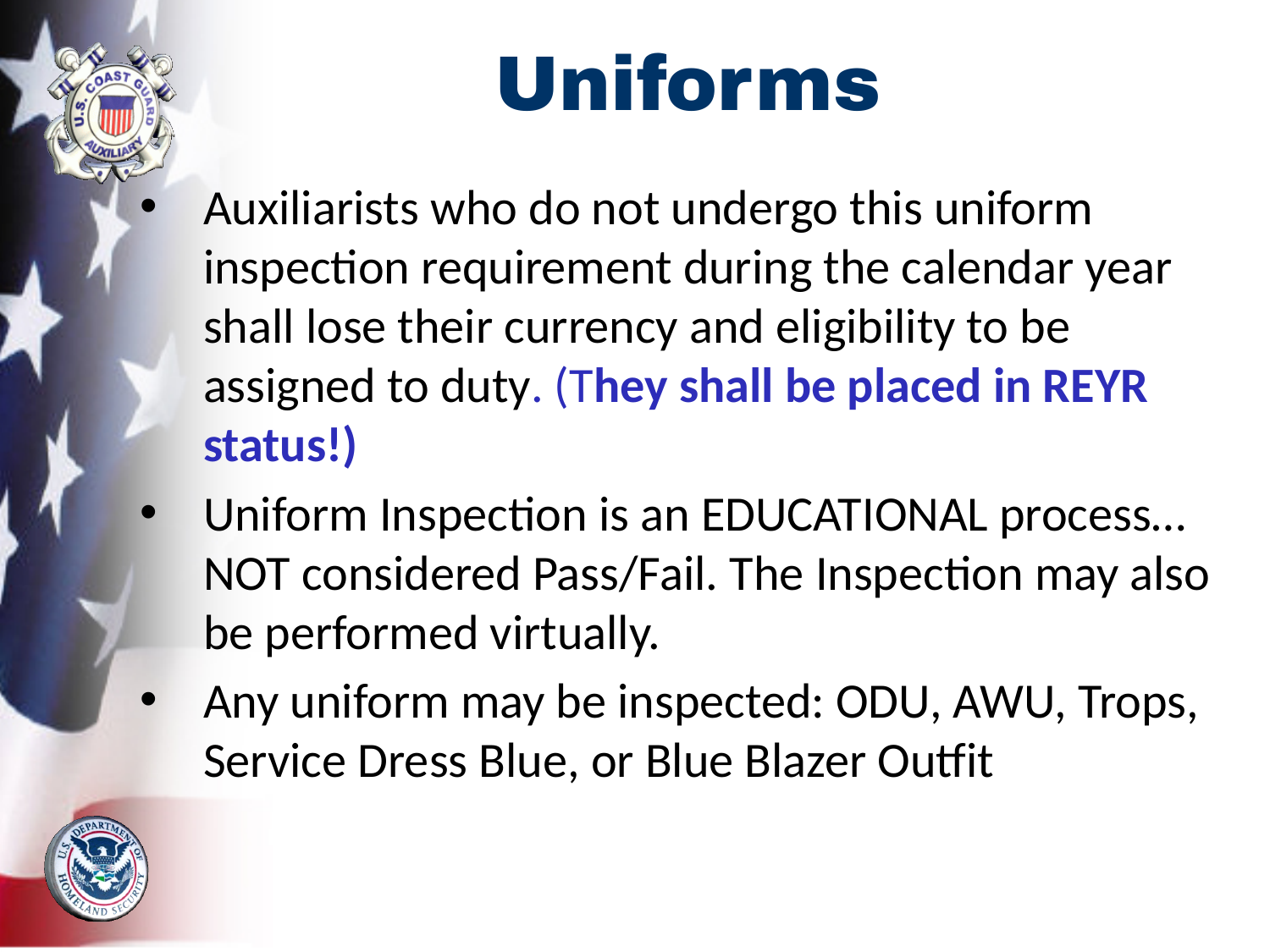

# Uniforms
Auxiliarists who do not undergo this uniform inspection requirement during the calendar year shall lose their currency and eligibility to be assigned to duty. (They shall be placed in REYR status!)
Uniform Inspection is an EDUCATIONAL process… NOT considered Pass/Fail. The Inspection may also be performed virtually.
Any uniform may be inspected: ODU, AWU, Trops, Service Dress Blue, or Blue Blazer Outfit